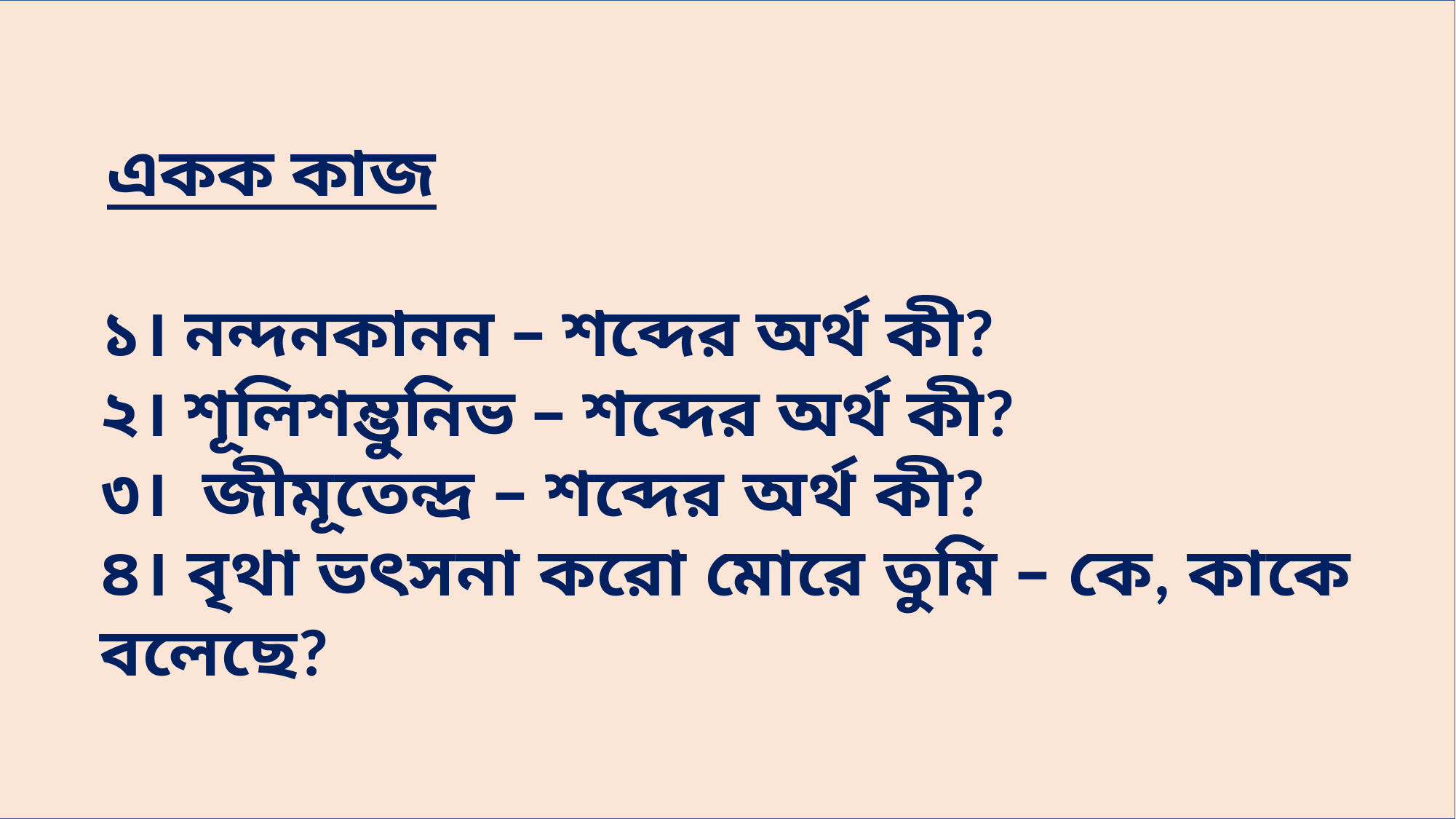

একক কাজ

১। নন্দনকানন – শব্দের অর্থ কী?
২। শূলিশম্ভুনিভ – শব্দের অর্থ কী?
৩।  জীমূতেন্দ্র – শব্দের অর্থ কী?
৪। বৃথা ভৎসনা করো মোরে তুমি – কে, কাকে বলেছে?